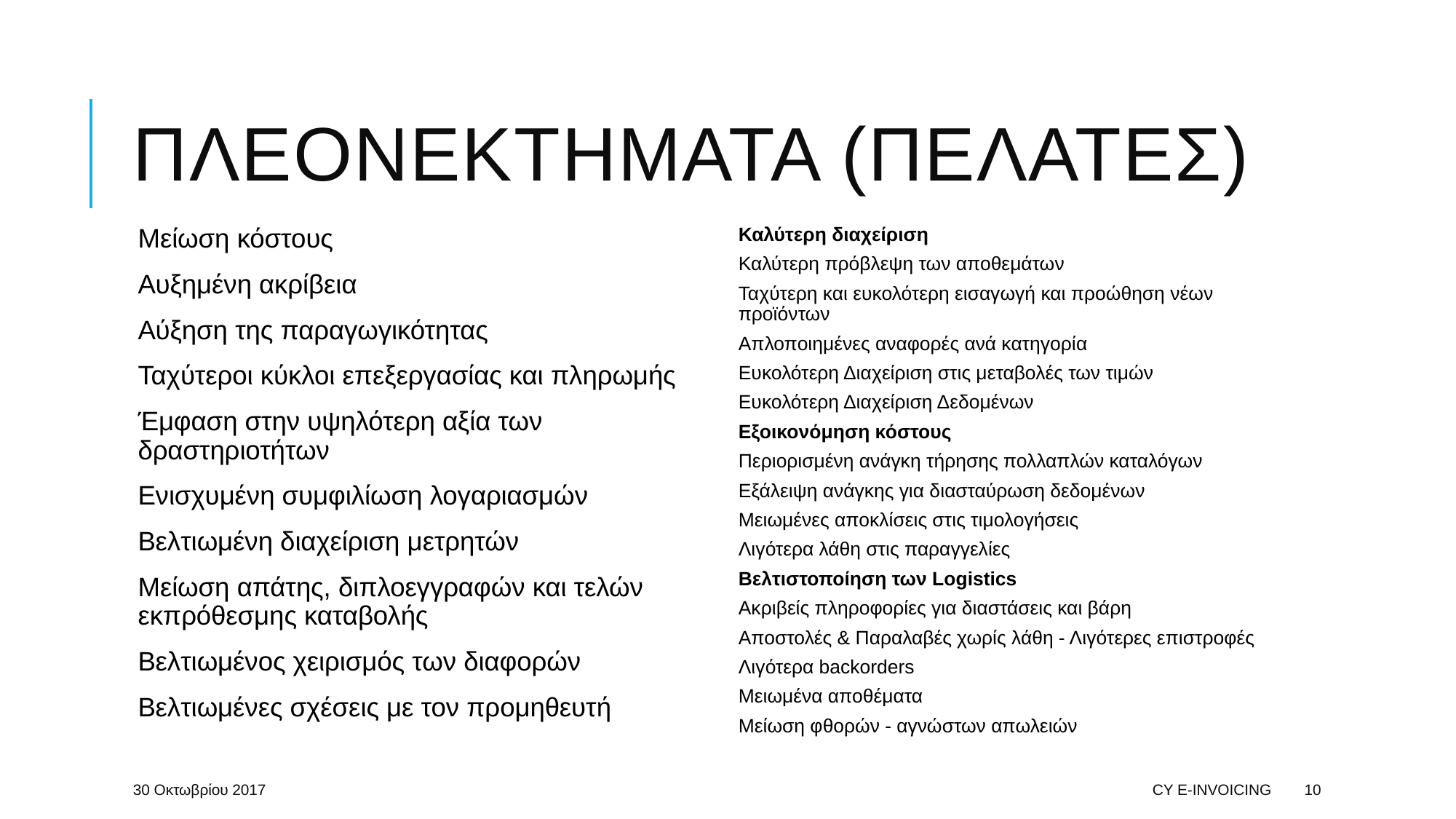

# Πλεονεκτηματα (πελατεσ)
Μείωση κόστους
Αυξημένη ακρίβεια
Αύξηση της παραγωγικότητας
Ταχύτεροι κύκλοι επεξεργασίας και πληρωμής
Έμφαση στην υψηλότερη αξία των δραστηριοτήτων
Ενισχυμένη συμφιλίωση λογαριασμών
Βελτιωμένη διαχείριση μετρητών
Μείωση απάτης, διπλοεγγραφών και τελών εκπρόθεσμης καταβολής
Βελτιωμένος χειρισμός των διαφορών
Βελτιωμένες σχέσεις με τον προμηθευτή

Καλύτερη διαχείριση
Καλύτερη πρόβλεψη των αποθεμάτων
Ταχύτερη και ευκολότερη εισαγωγή και προώθηση νέων προϊόντων
Απλοποιημένες αναφορές ανά κατηγορία
Ευκολότερη Διαχείριση στις μεταβολές των τιμών
Ευκολότερη Διαχείριση Δεδομένων
Εξοικονόμηση κόστους
Περιορισμένη ανάγκη τήρησης πολλαπλών καταλόγων
Εξάλειψη ανάγκης για διασταύρωση δεδομένων
Μειωμένες αποκλίσεις στις τιμολογήσεις
Λιγότερα λάθη στις παραγγελίες
Βελτιστοποίηση των Logistics
Ακριβείς πληροφορίες για διαστάσεις και βάρη
Αποστολές & Παραλαβές χωρίς λάθη - Λιγότερες επιστροφές
Λιγότερα backorders
Μειωμένα αποθέματα
Μείωση φθορών - αγνώστων απωλειών

30 Οκτωβρίου 2017
Cy e-Invoicing
10